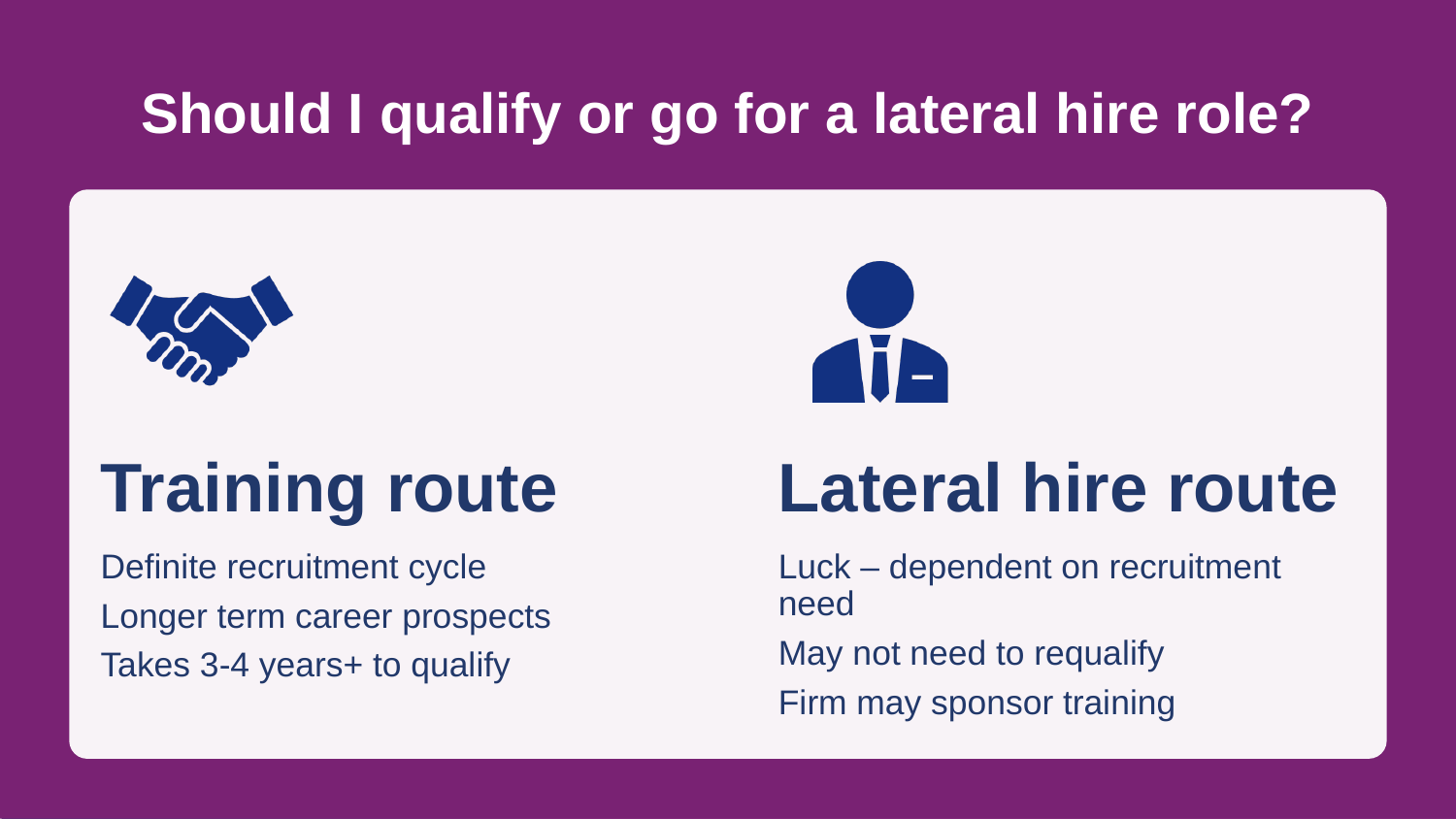

Should I qualify or go for a lateral hire role?

Training route
Definite recruitment cycle
Longer term career prospects
Takes 3-4 years+ to qualify
Lateral hire route
Luck – dependent on recruitment need
May not need to requalify
Firm may sponsor training